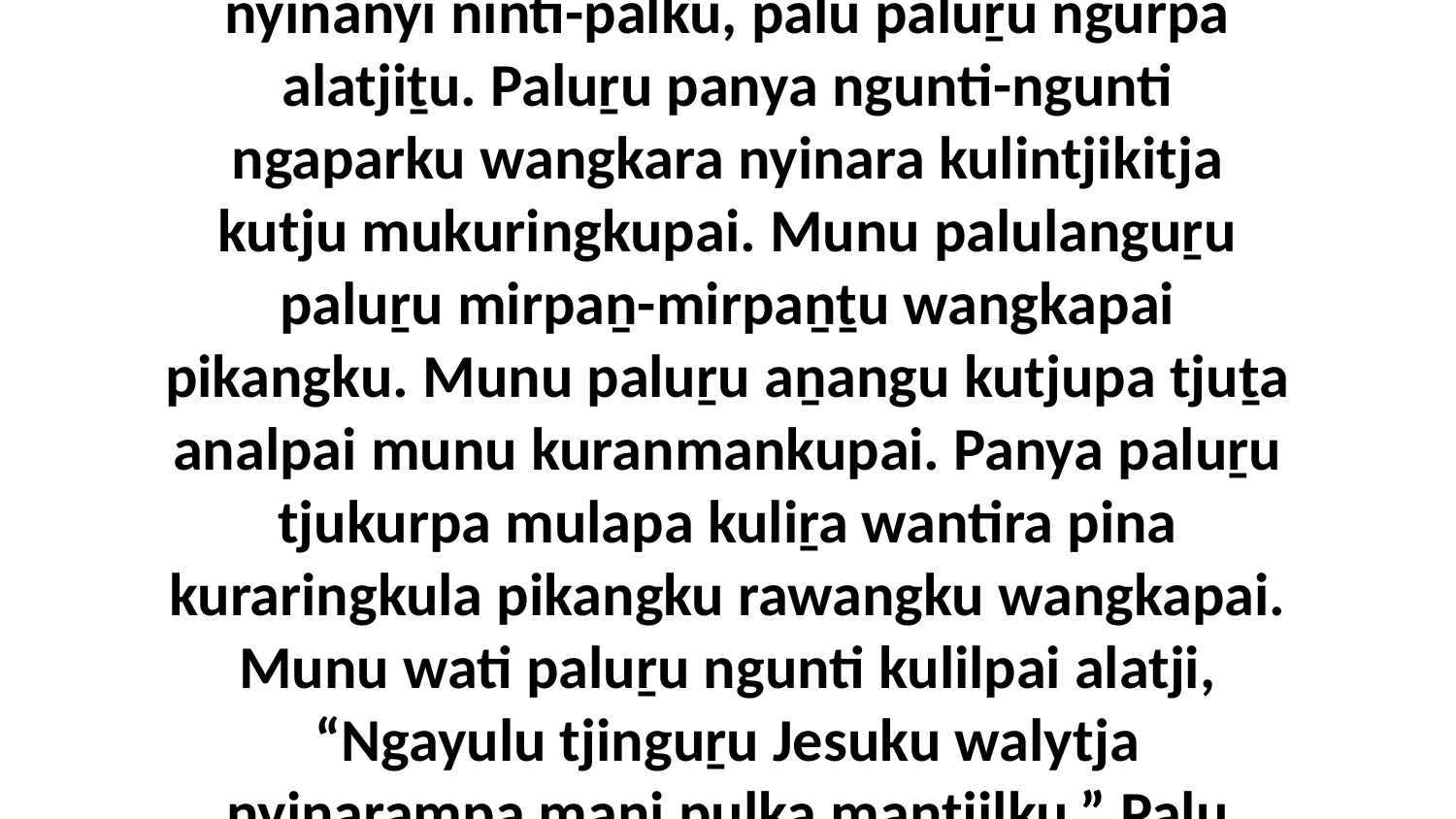

4-5 Munu wati pala paluṟu kaṉany-kaṉanypa nyinanyi ninti-palku, palu paluṟu ngurpa alatjiṯu. Paluṟu panya ngunti-ngunti ngaparku wangkara nyinara kulintjikitja kutju mukuringkupai. Munu palulanguṟu paluṟu mirpaṉ-mirpaṉṯu wangkapai pikangku. Munu paluṟu aṉangu kutjupa tjuṯa analpai munu kuranmankupai. Panya paluṟu tjukurpa mulapa kuliṟa wantira pina kuraringkula pikangku rawangku wangkapai. Munu wati paluṟu ngunti kulilpai alatji, “Ngayulu tjinguṟu Jesuku walytja nyinarampa mani puḻka mantjilku.” Palu wiya, wati pala paluṟu ngunti kulilpai.